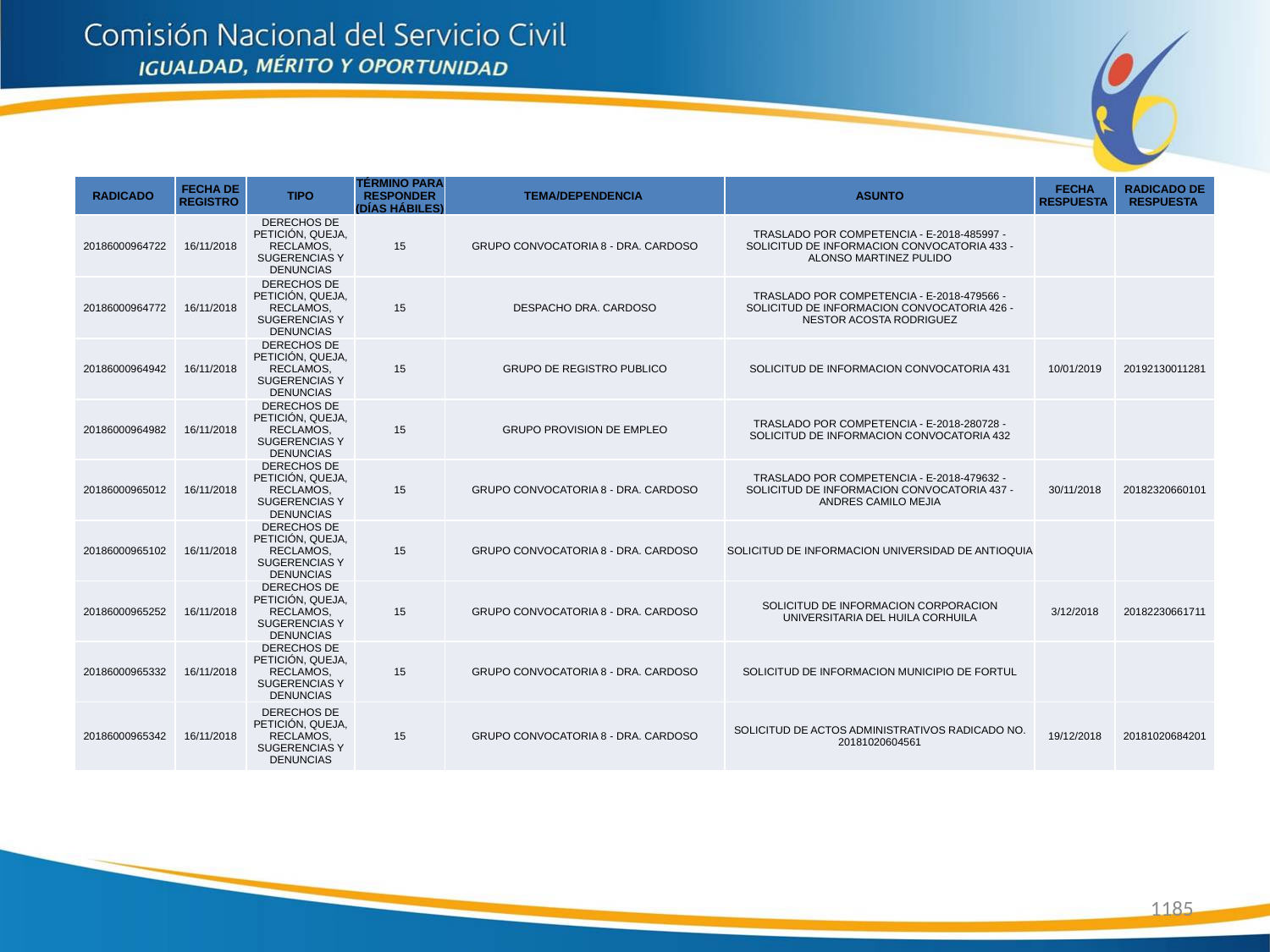

| RADICADO | FECHA DE REGISTRO | TIPO | TÉRMINO PARA RESPONDER (DÍAS HÁBILES) | TEMA/DEPENDENCIA | ASUNTO | FECHA RESPUESTA | RADICADO DE RESPUESTA |
| --- | --- | --- | --- | --- | --- | --- | --- |
| 20186000964722 | 16/11/2018 | DERECHOS DE PETICIÓN, QUEJA, RECLAMOS, SUGERENCIAS Y DENUNCIAS | 15 | GRUPO CONVOCATORIA 8 - DRA. CARDOSO | TRASLADO POR COMPETENCIA - E-2018-485997 - SOLICITUD DE INFORMACION CONVOCATORIA 433 - ALONSO MARTINEZ PULIDO |  |  |
| 20186000964772 | 16/11/2018 | DERECHOS DE PETICIÓN, QUEJA, RECLAMOS, SUGERENCIAS Y DENUNCIAS | 15 | DESPACHO DRA. CARDOSO | TRASLADO POR COMPETENCIA - E-2018-479566 - SOLICITUD DE INFORMACION CONVOCATORIA 426 - NESTOR ACOSTA RODRIGUEZ |  |  |
| 20186000964942 | 16/11/2018 | DERECHOS DE PETICIÓN, QUEJA, RECLAMOS, SUGERENCIAS Y DENUNCIAS | 15 | GRUPO DE REGISTRO PUBLICO | SOLICITUD DE INFORMACION CONVOCATORIA 431 | 10/01/2019 | 20192130011281 |
| 20186000964982 | 16/11/2018 | DERECHOS DE PETICIÓN, QUEJA, RECLAMOS, SUGERENCIAS Y DENUNCIAS | 15 | GRUPO PROVISION DE EMPLEO | TRASLADO POR COMPETENCIA - E-2018-280728 - SOLICITUD DE INFORMACION CONVOCATORIA 432 |  |  |
| 20186000965012 | 16/11/2018 | DERECHOS DE PETICIÓN, QUEJA, RECLAMOS, SUGERENCIAS Y DENUNCIAS | 15 | GRUPO CONVOCATORIA 8 - DRA. CARDOSO | TRASLADO POR COMPETENCIA - E-2018-479632 - SOLICITUD DE INFORMACION CONVOCATORIA 437 - ANDRES CAMILO MEJIA | 30/11/2018 | 20182320660101 |
| 20186000965102 | 16/11/2018 | DERECHOS DE PETICIÓN, QUEJA, RECLAMOS, SUGERENCIAS Y DENUNCIAS | 15 | GRUPO CONVOCATORIA 8 - DRA. CARDOSO | SOLICITUD DE INFORMACION UNIVERSIDAD DE ANTIOQUIA |  |  |
| 20186000965252 | 16/11/2018 | DERECHOS DE PETICIÓN, QUEJA, RECLAMOS, SUGERENCIAS Y DENUNCIAS | 15 | GRUPO CONVOCATORIA 8 - DRA. CARDOSO | SOLICITUD DE INFORMACION CORPORACION UNIVERSITARIA DEL HUILA CORHUILA | 3/12/2018 | 20182230661711 |
| 20186000965332 | 16/11/2018 | DERECHOS DE PETICIÓN, QUEJA, RECLAMOS, SUGERENCIAS Y DENUNCIAS | 15 | GRUPO CONVOCATORIA 8 - DRA. CARDOSO | SOLICITUD DE INFORMACION MUNICIPIO DE FORTUL |  |  |
| 20186000965342 | 16/11/2018 | DERECHOS DE PETICIÓN, QUEJA, RECLAMOS, SUGERENCIAS Y DENUNCIAS | 15 | GRUPO CONVOCATORIA 8 - DRA. CARDOSO | SOLICITUD DE ACTOS ADMINISTRATIVOS RADICADO NO. 20181020604561 | 19/12/2018 | 20181020684201 |
1185